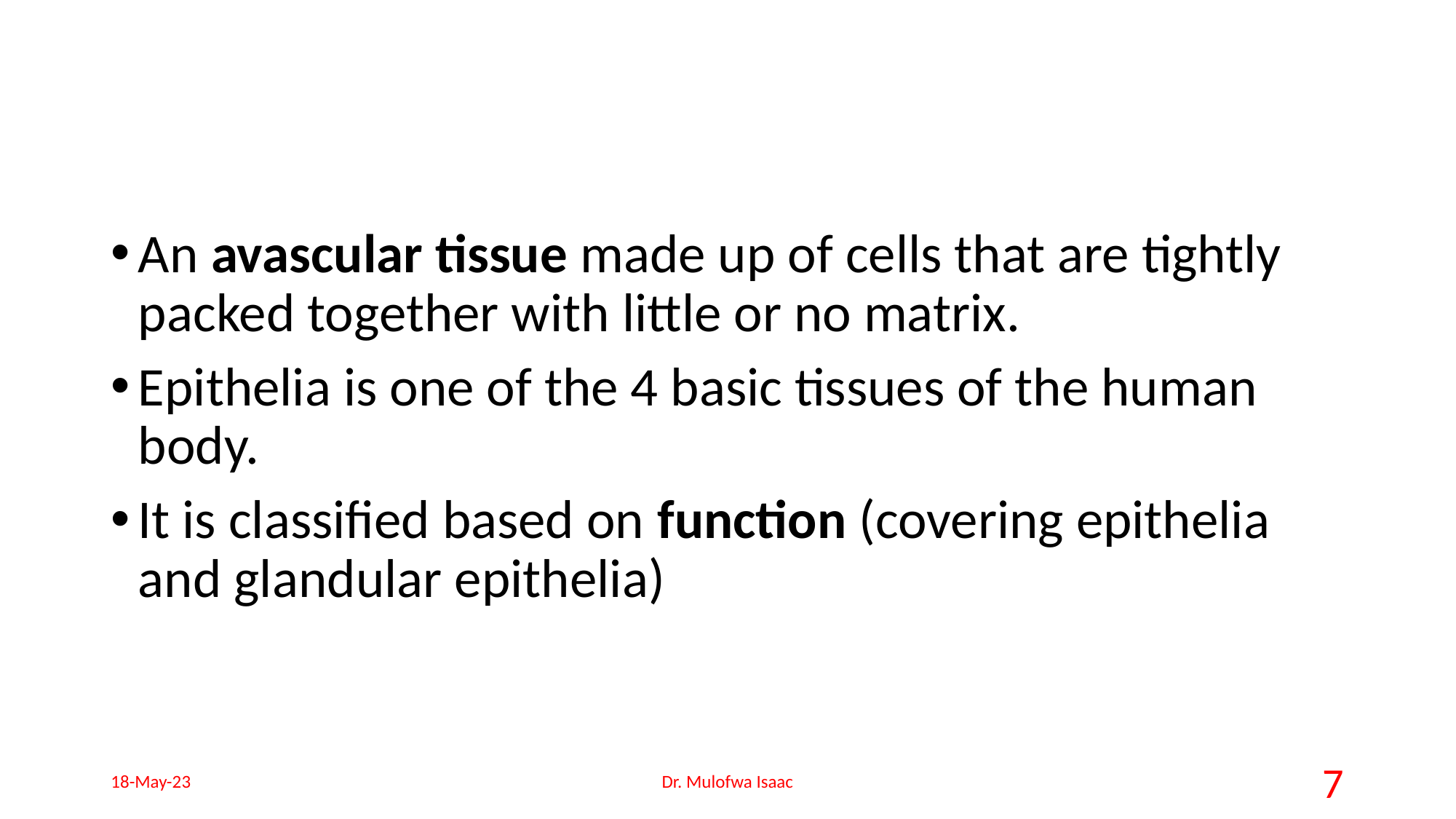

An avascular tissue made up of cells that are tightly packed together with little or no matrix.
Epithelia is one of the 4 basic tissues of the human body.
It is classified based on function (covering epithelia and glandular epithelia)

18-May-23
Dr. Mulofwa Isaac
7